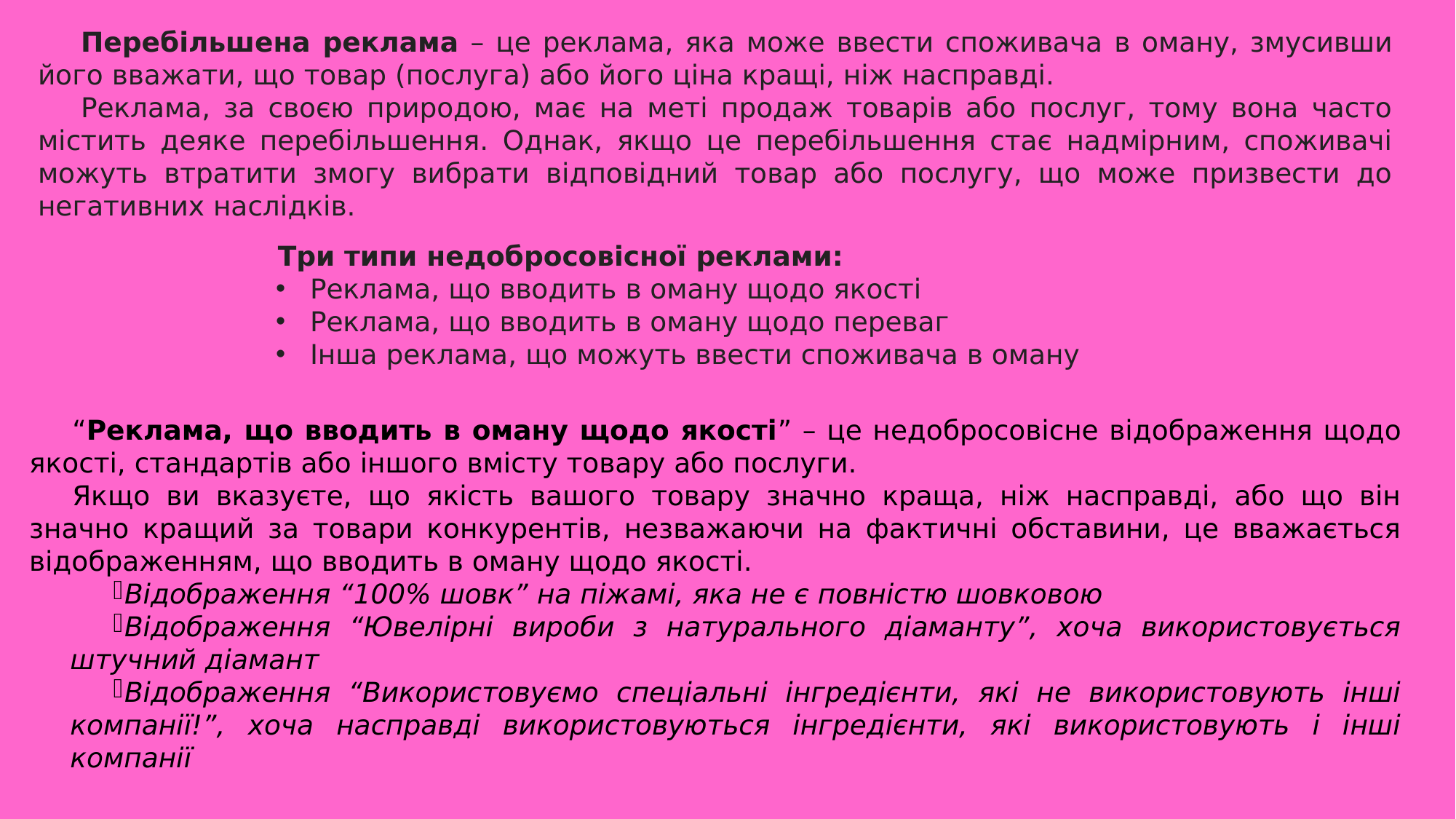

Перебільшена реклама – це реклама, яка може ввести споживача в оману, змусивши його вважати, що товар (послуга) або його ціна кращі, ніж насправді.
Реклама, за своєю природою, має на меті продаж товарів або послуг, тому вона часто містить деяке перебільшення. Однак, якщо це перебільшення стає надмірним, споживачі можуть втратити змогу вибрати відповідний товар або послугу, що може призвести до негативних наслідків.
Три типи недобросовісної реклами:
Реклама, що вводить в оману щодо якості
Реклама, що вводить в оману щодо переваг
Інша реклама, що можуть ввести споживача в оману
“Реклама, що вводить в оману щодо якості” – це недобросовісне відображення щодо якості, стандартів або іншого вмісту товару або послуги.
Якщо ви вказуєте, що якість вашого товару значно краща, ніж насправді, або що він значно кращий за товари конкурентів, незважаючи на фактичні обставини, це вважається відображенням, що вводить в оману щодо якості.
Відображення “100% шовк” на піжамі, яка не є повністю шовковою
Відображення “Ювелірні вироби з натурального діаманту”, хоча використовується штучний діамант
Відображення “Використовуємо спеціальні інгредієнти, які не використовують інші компанії!”, хоча насправді використовуються інгредієнти, які використовують і інші компанії